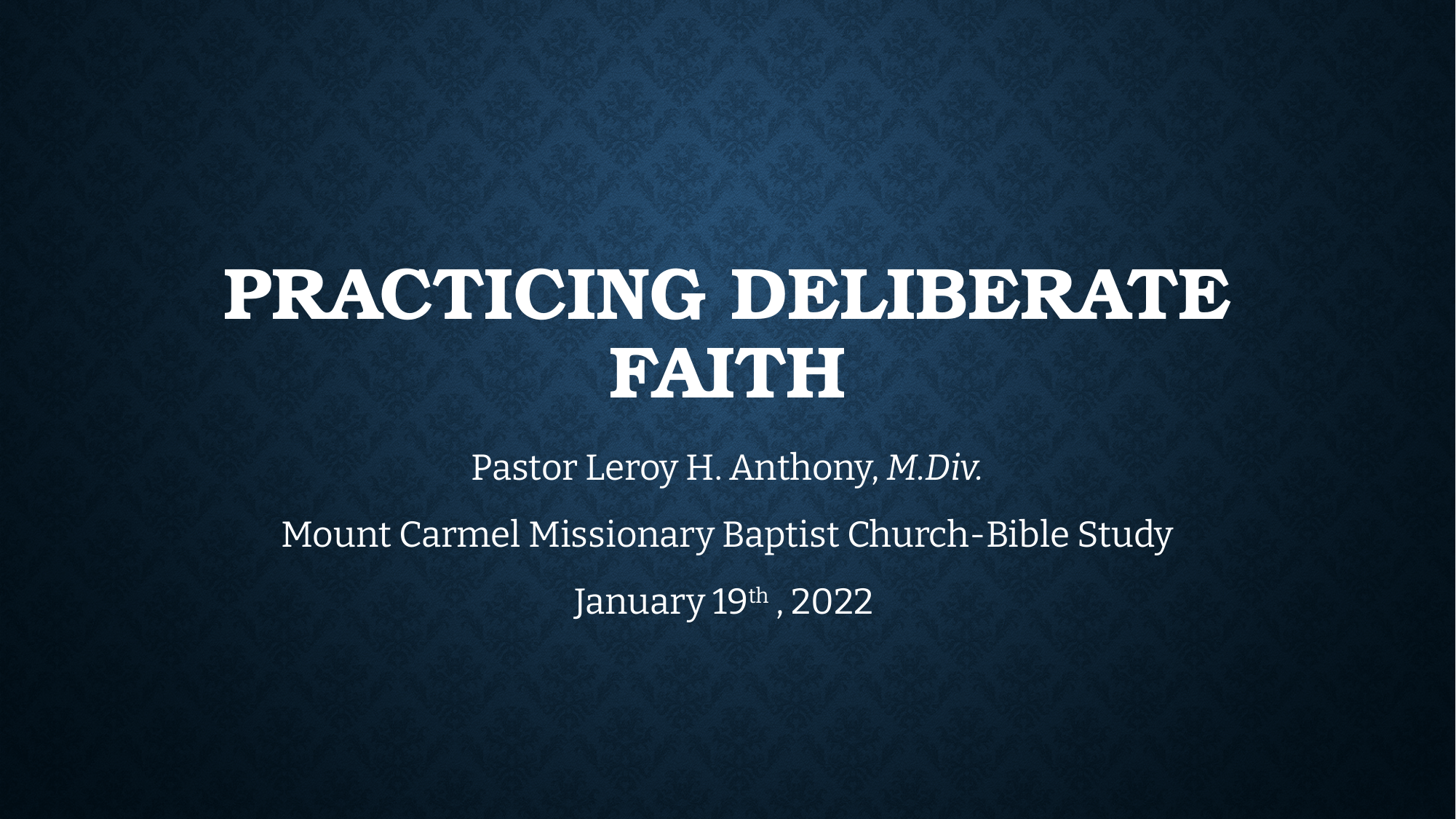

# Practicing deliberate faith
Pastor Leroy H. Anthony, M.Div.
Mount Carmel Missionary Baptist Church-Bible Study
January 19th , 2022